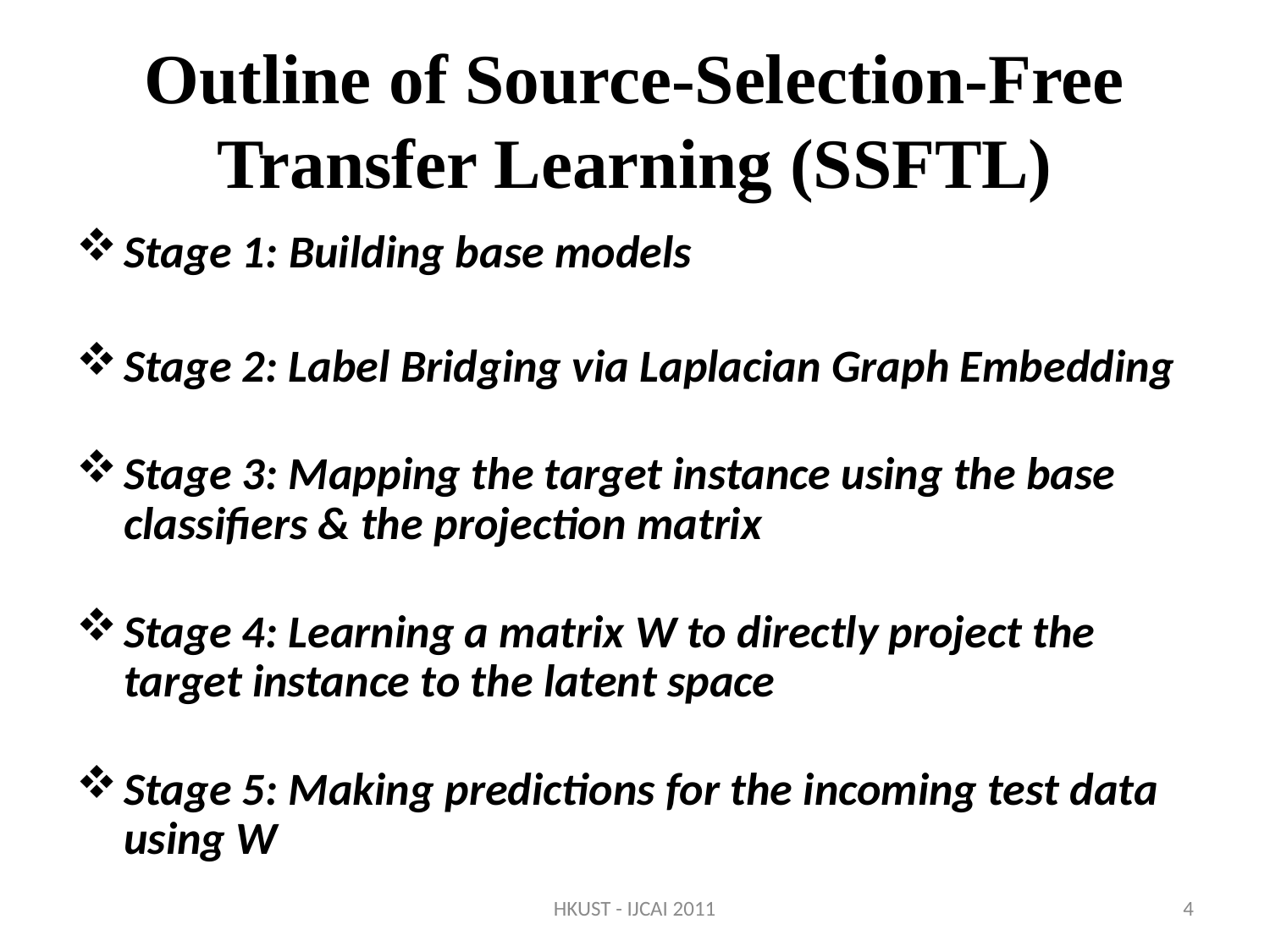

# Outline of Source-Selection-Free Transfer Learning (SSFTL)
Stage 1: Building base models
Stage 2: Label Bridging via Laplacian Graph Embedding
Stage 3: Mapping the target instance using the base classifiers & the projection matrix
Stage 4: Learning a matrix W to directly project the target instance to the latent space
Stage 5: Making predictions for the incoming test data using W
HKUST - IJCAI 2011
4